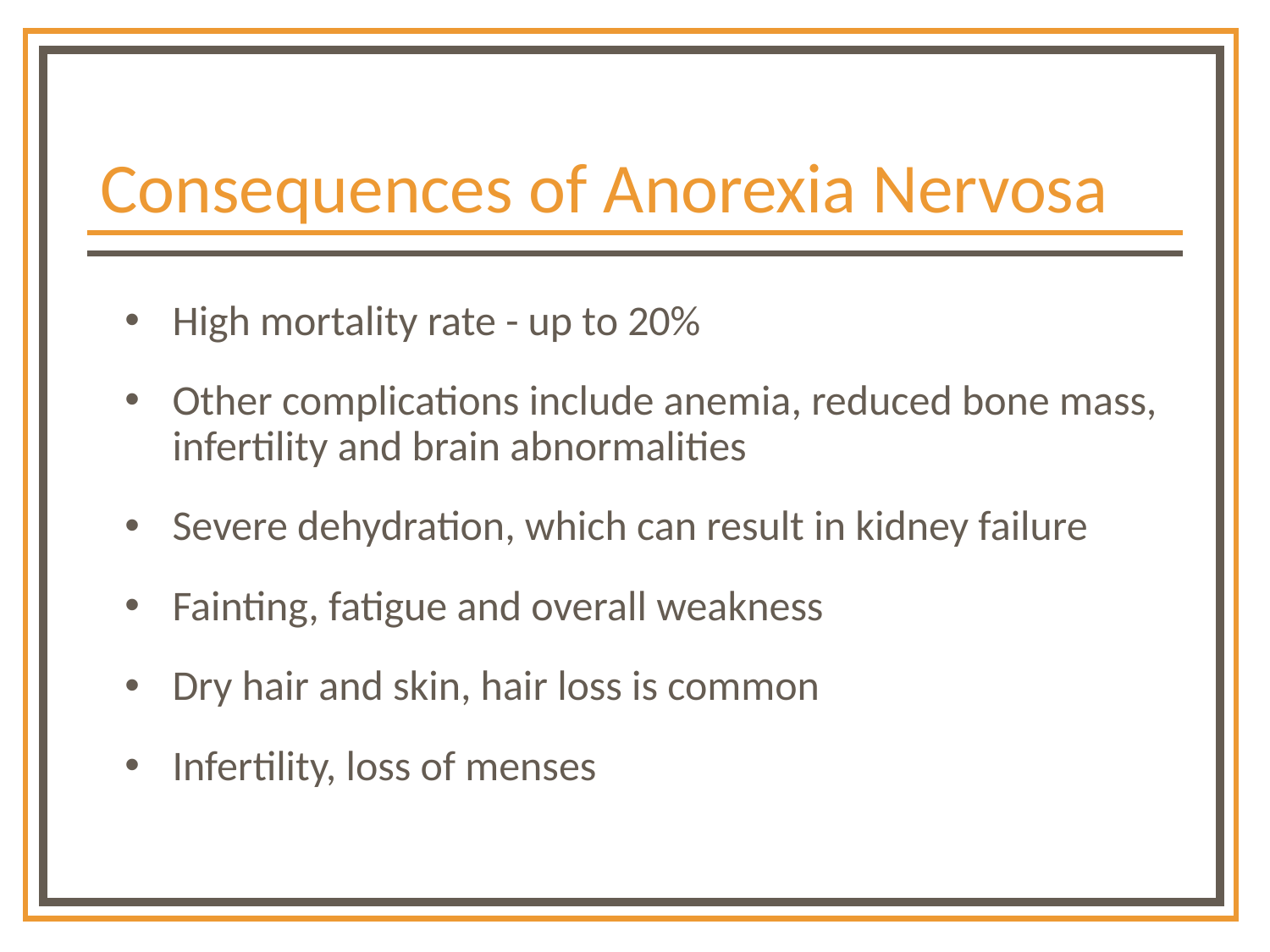

# Consequences of Anorexia Nervosa
High mortality rate - up to 20%

Other complications include anemia, reduced bone mass, infertility and brain abnormalities

Severe dehydration, which can result in kidney failure

Fainting, fatigue and overall weakness

Dry hair and skin, hair loss is common

Infertility, loss of menses